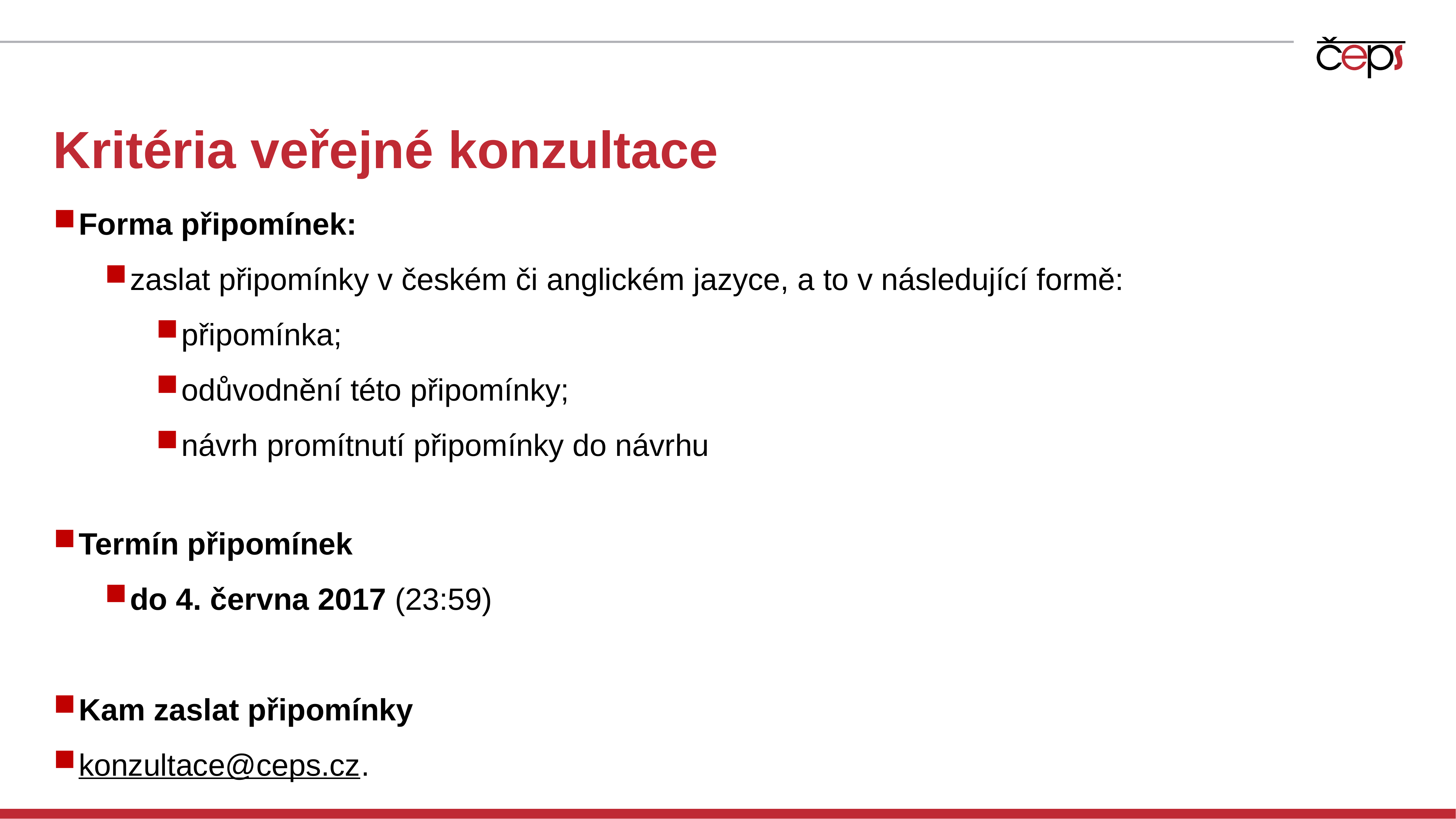

# Kritéria veřejné konzultace
Forma připomínek:
zaslat připomínky v českém či anglickém jazyce, a to v následující formě:
připomínka;
odůvodnění této připomínky;
návrh promítnutí připomínky do návrhu

Termín připomínek
do 4. června 2017 (23:59)

Kam zaslat připomínky
konzultace@ceps.cz.